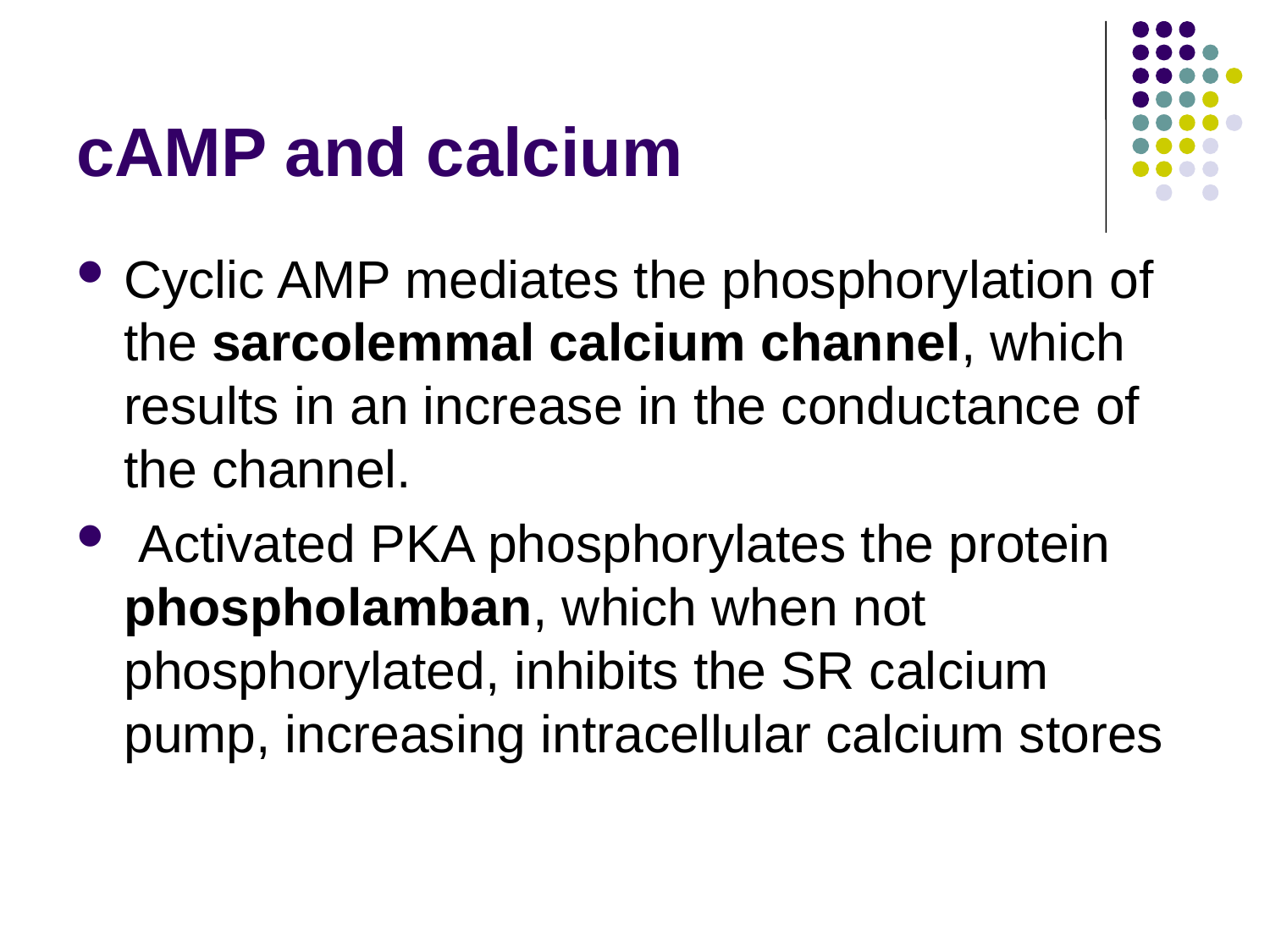

# cAMP and calcium
Cyclic AMP mediates the phosphorylation of the sarcolemmal calcium channel, which results in an increase in the conductance of the channel.
 Activated PKA phosphorylates the protein phospholamban, which when not phosphorylated, inhibits the SR calcium pump, increasing intracellular calcium stores